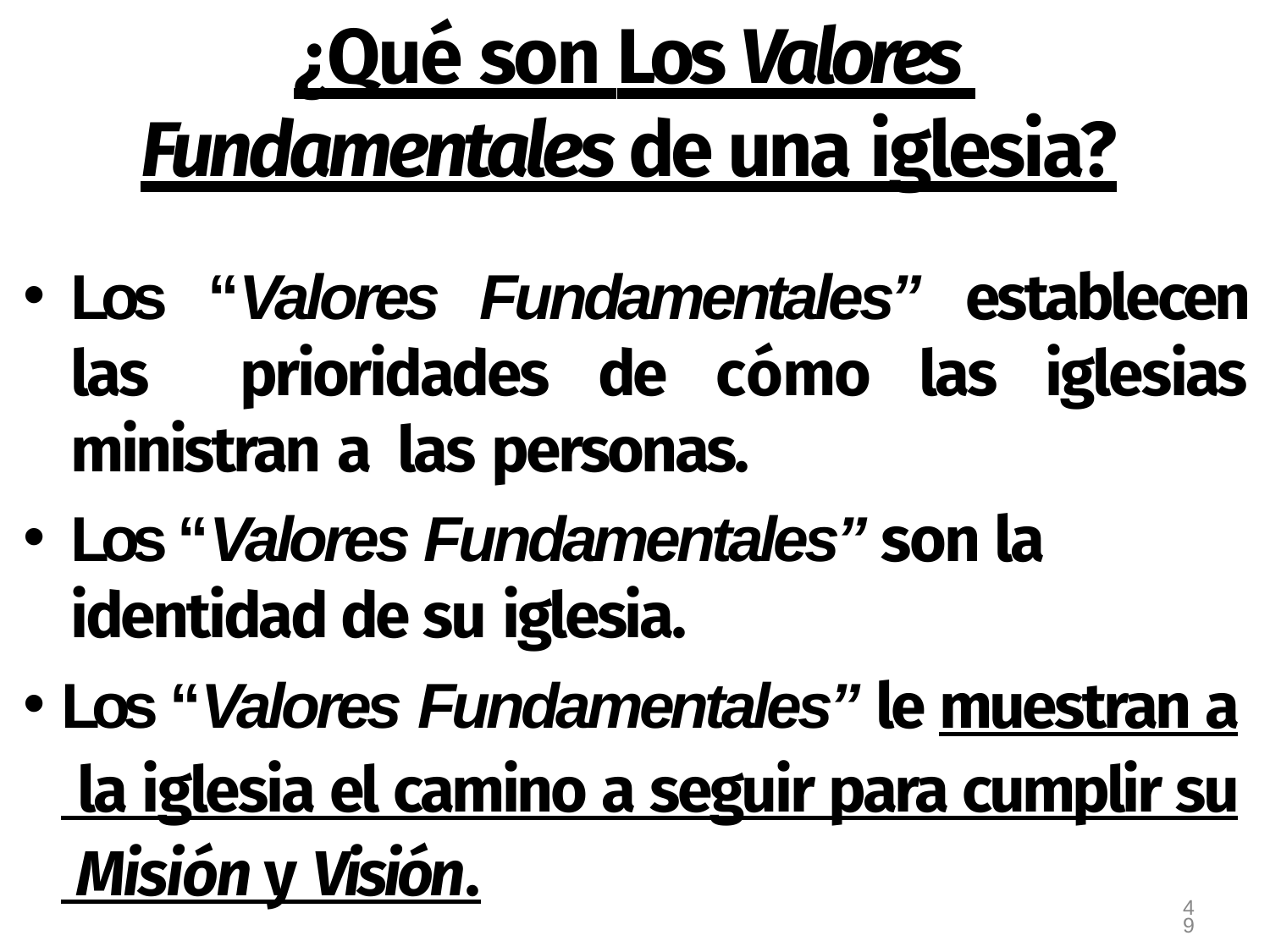

# ¿Qué son Los Valores  Fundamentales de una iglesia?
Los “Valores Fundamentales” establecen las  prioridades de cómo las iglesias ministran a  las personas.
Los “Valores Fundamentales” son la  identidad de su iglesia.
Los “Valores Fundamentales” le muestran a  la iglesia el camino a seguir para cumplir su  Misión y Visión.
49